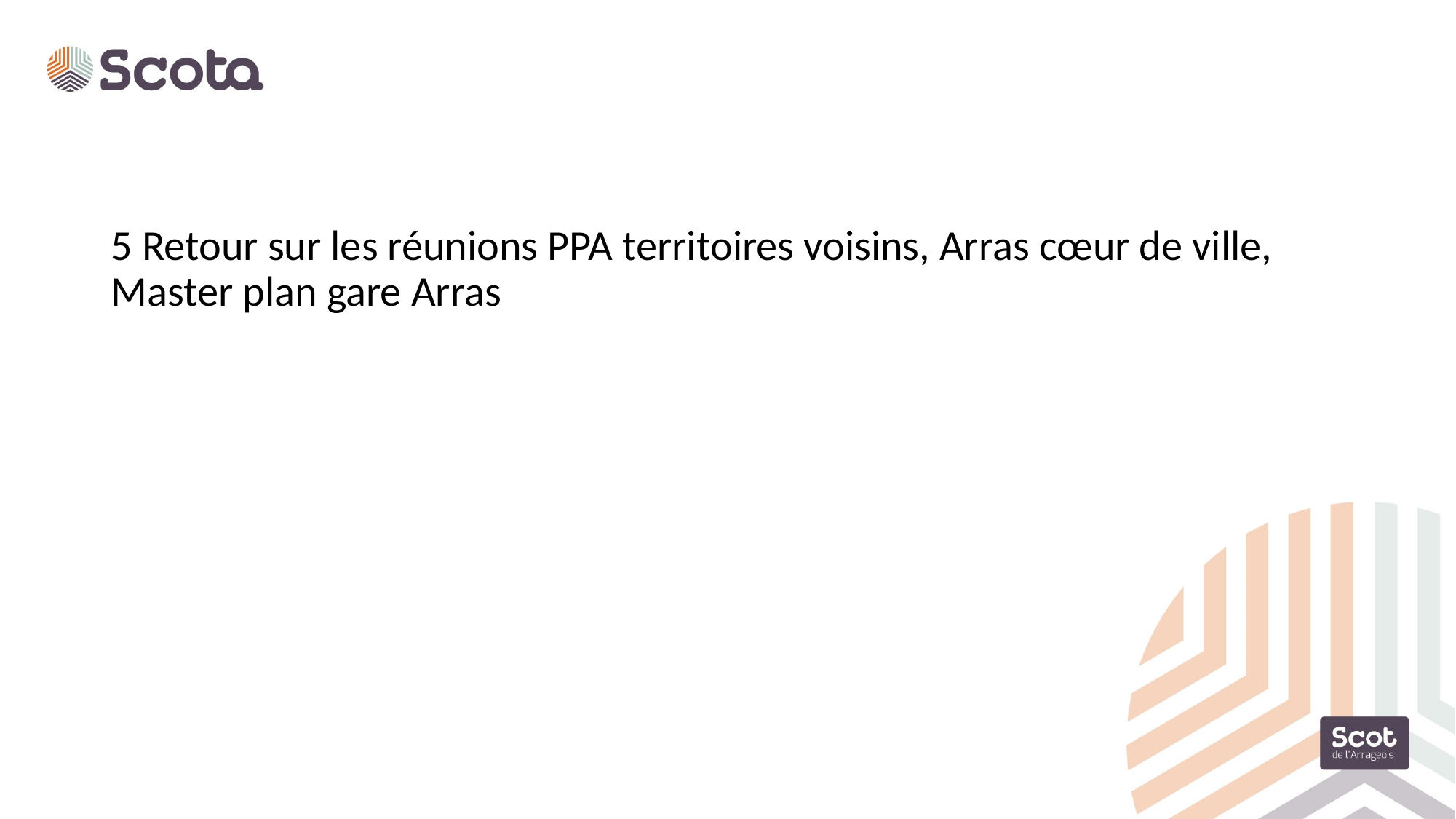

5 Retour sur les réunions PPA territoires voisins, Arras cœur de ville, Master plan gare Arras